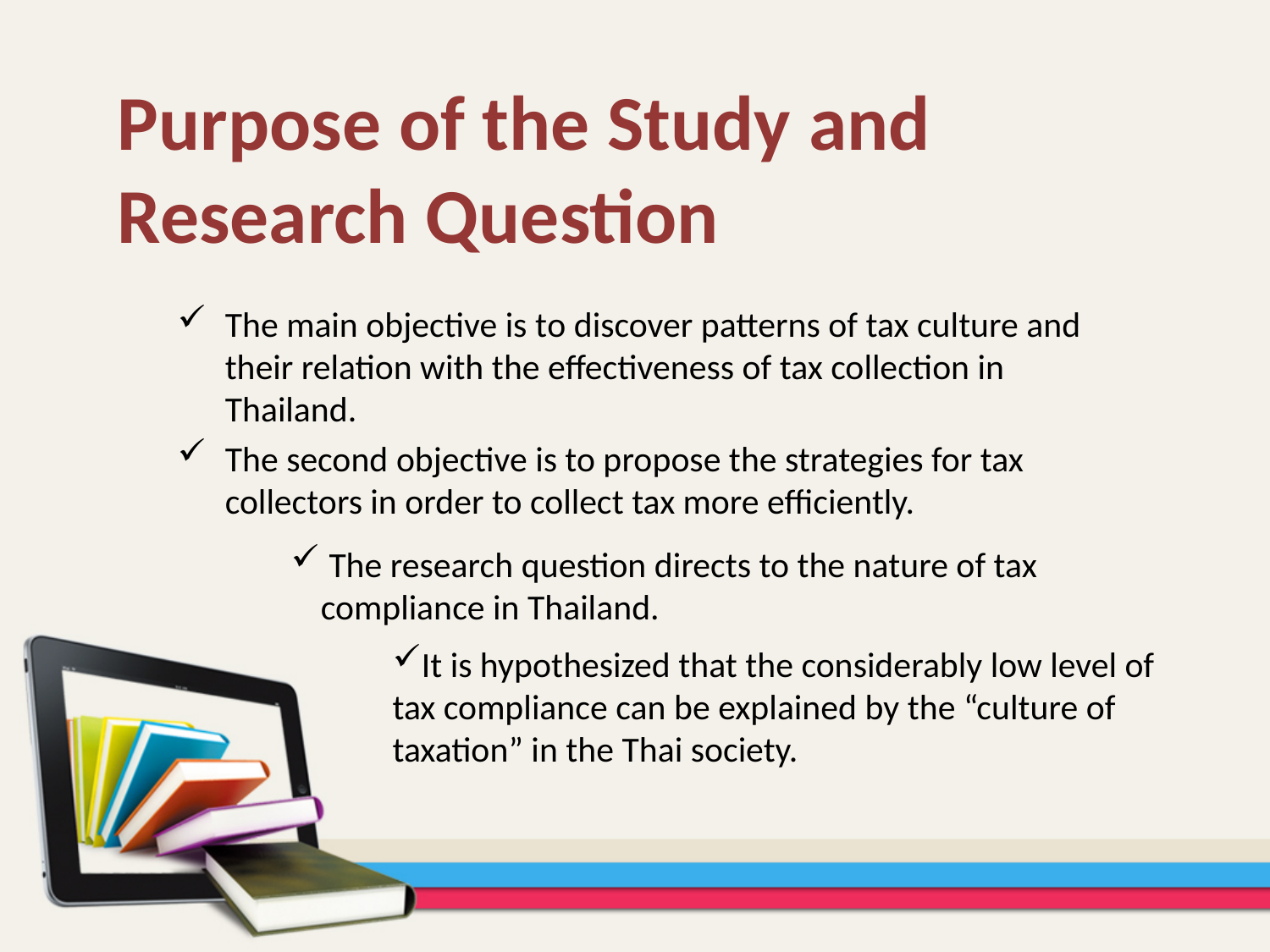

Purpose of the Study and Research Question

The main objective is to discover patterns of tax culture and their relation with the effectiveness of tax collection in Thailand.
The second objective is to propose the strategies for tax collectors in order to collect tax more efficiently.

 The research question directs to the nature of tax compliance in Thailand.
It is hypothesized that the considerably low level of tax compliance can be explained by the “culture of taxation” in the Thai society.